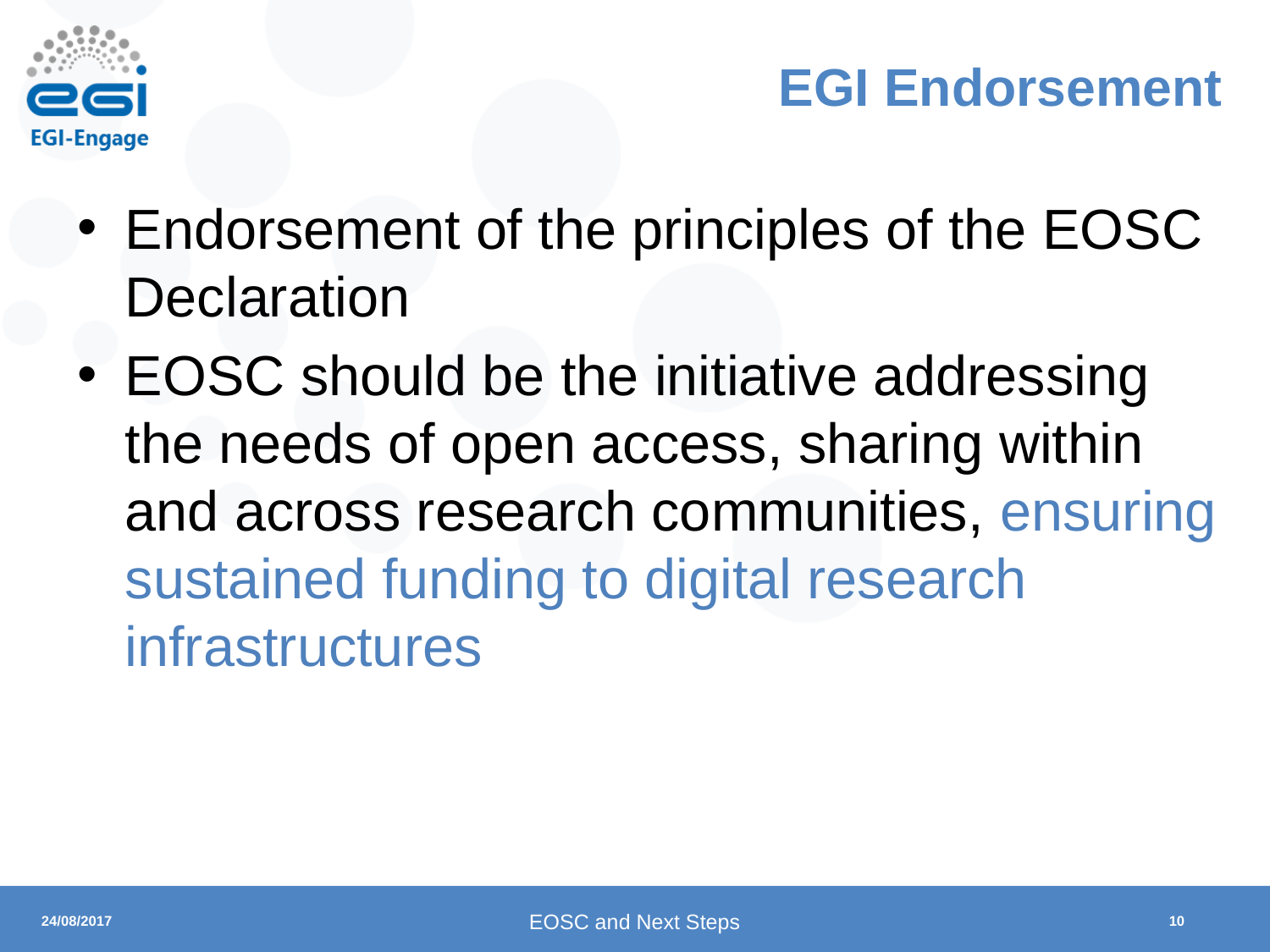

# EGI Endorsement
Endorsement of the principles of the EOSC Declaration
EOSC should be the initiative addressing the needs of open access, sharing within and across research communities, ensuring sustained funding to digital research infrastructures
EOSC and Next Steps